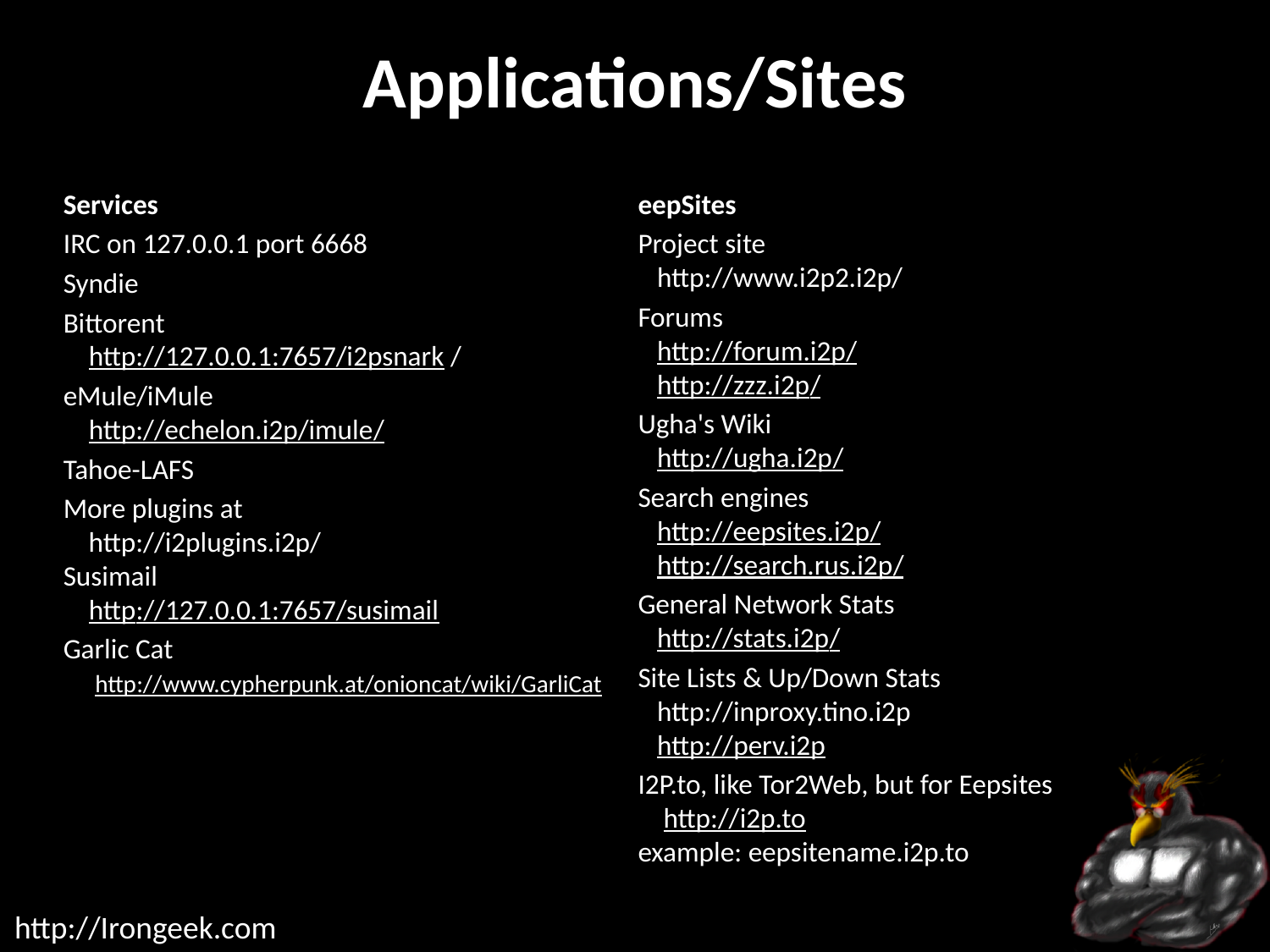

# Applications/Sites
Services
IRC on 127.0.0.1 port 6668
Syndie
Bittorent
    http://127.0.0.1:7657/i2psnark /
eMule/iMule
    http://echelon.i2p/imule/
Tahoe-LAFS
More plugins at
    http://i2plugins.i2p/
Susimail
    http://127.0.0.1:7657/susimail
Garlic Cat
     http://www.cypherpunk.at/onioncat/wiki/GarliCat

eepSites
Project site
   http://www.i2p2.i2p/
Forums
   http://forum.i2p/
   http://zzz.i2p/
Ugha's Wiki
   http://ugha.i2p/
Search engines
   http://eepsites.i2p/
   http://search.rus.i2p/
General Network Stats
   http://stats.i2p/
Site Lists & Up/Down Stats
   http://inproxy.tino.i2p
   http://perv.i2p
I2P.to, like Tor2Web, but for Eepsites
    http://i2p.to
example: eepsitename.i2p.to